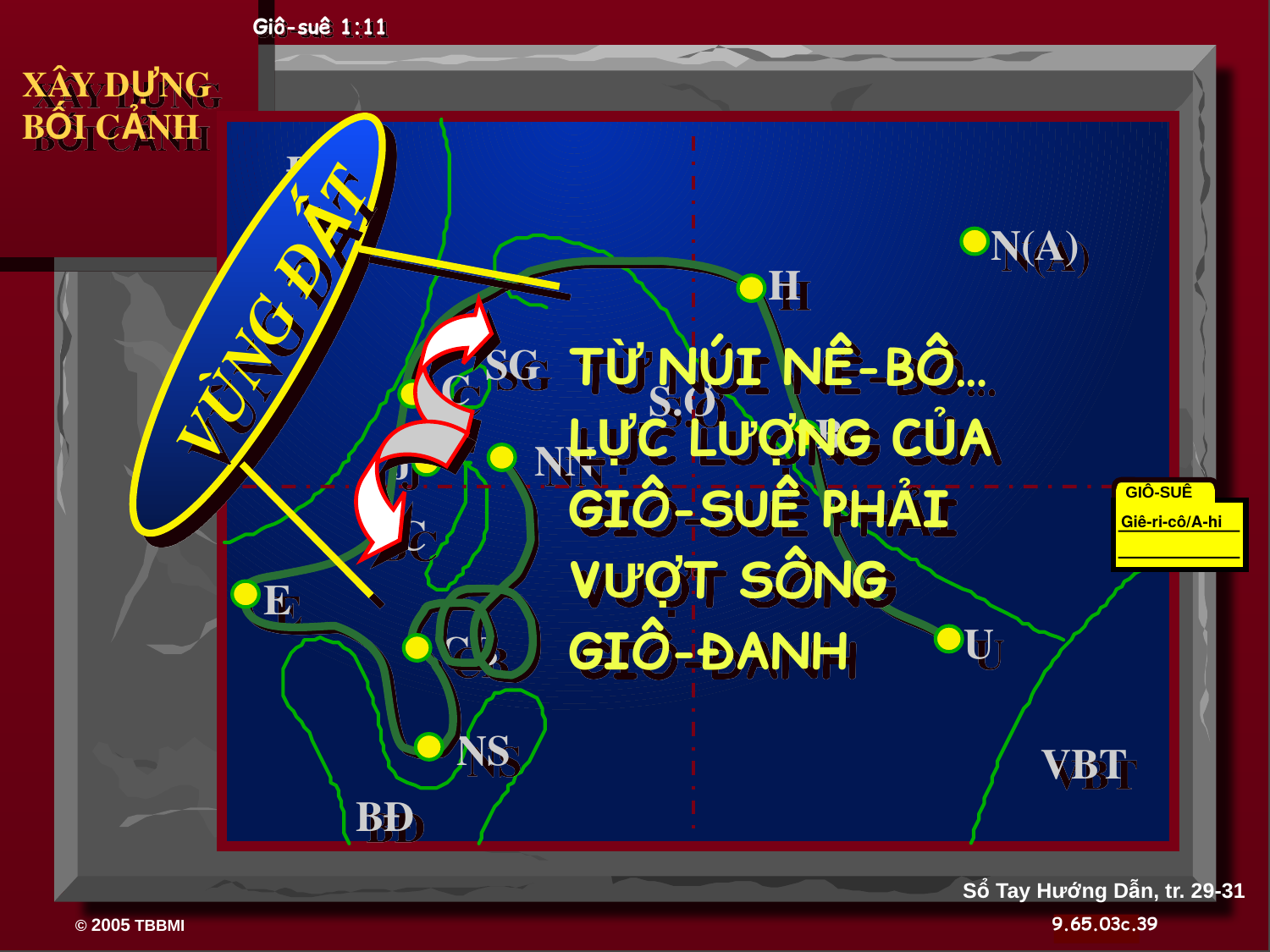

Giô-suê 1:11

XÂY DỰNG BỐI CẢNH

VÙNG ĐẤT

ĐTH
N(A)

H

TỪ NÚI NÊ-BÔ…
LỰC LƯỢNG CỦA GIÔ-SUÊ PHẢI
VƯỢT SÔNG GIÔ-ĐANH
SG
C

S.Ơ

B

J
NN

GIÔ-SUÊ

BC
Giê-ri-cô/A-hi

E

U
CB

NS
VBT

BĐ
Sổ Tay Hướng Dẫn, tr. 29-31
39